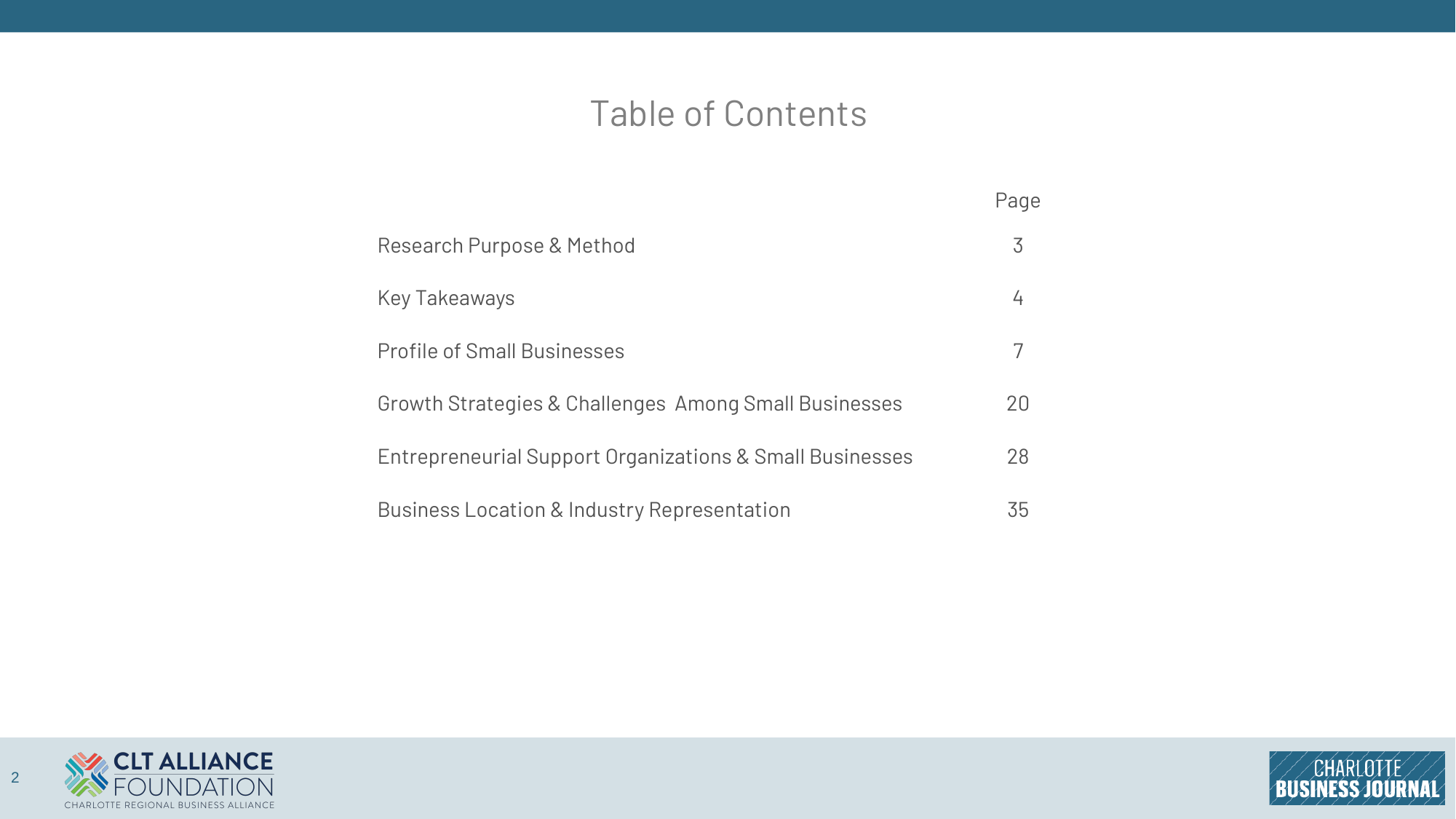

# Table of Contents
|  | Page |
| --- | --- |
| Research Purpose & Method | 3 |
| Key Takeaways | 4 |
| Profile of Small Businesses | 7 |
| Growth Strategies & Challenges Among Small Businesses | 20 |
| Entrepreneurial Support Organizations & Small Businesses | 28 |
| Business Location & Industry Representation | 35 |
2